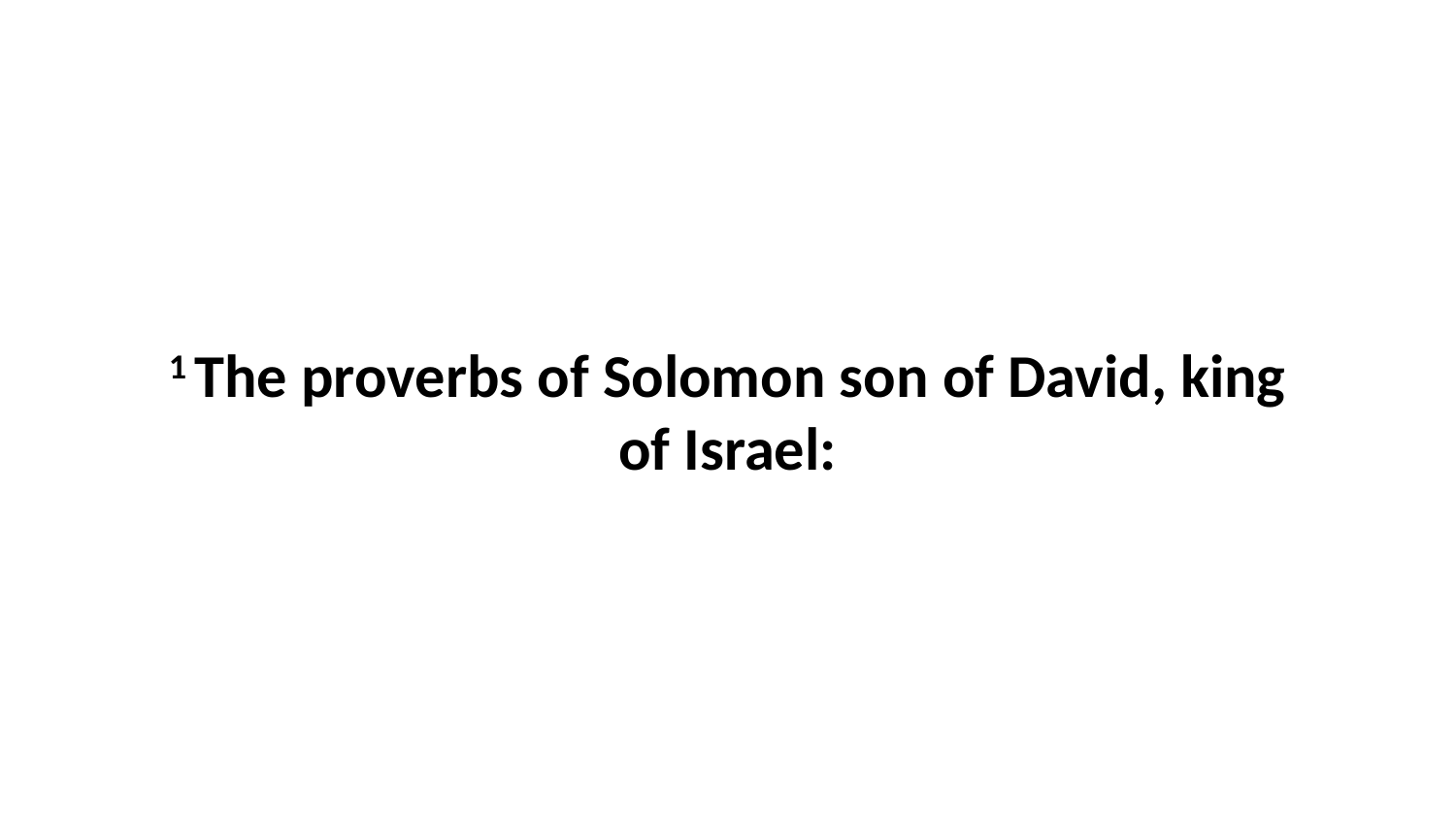

1 The proverbs of Solomon son of David, king of Israel: